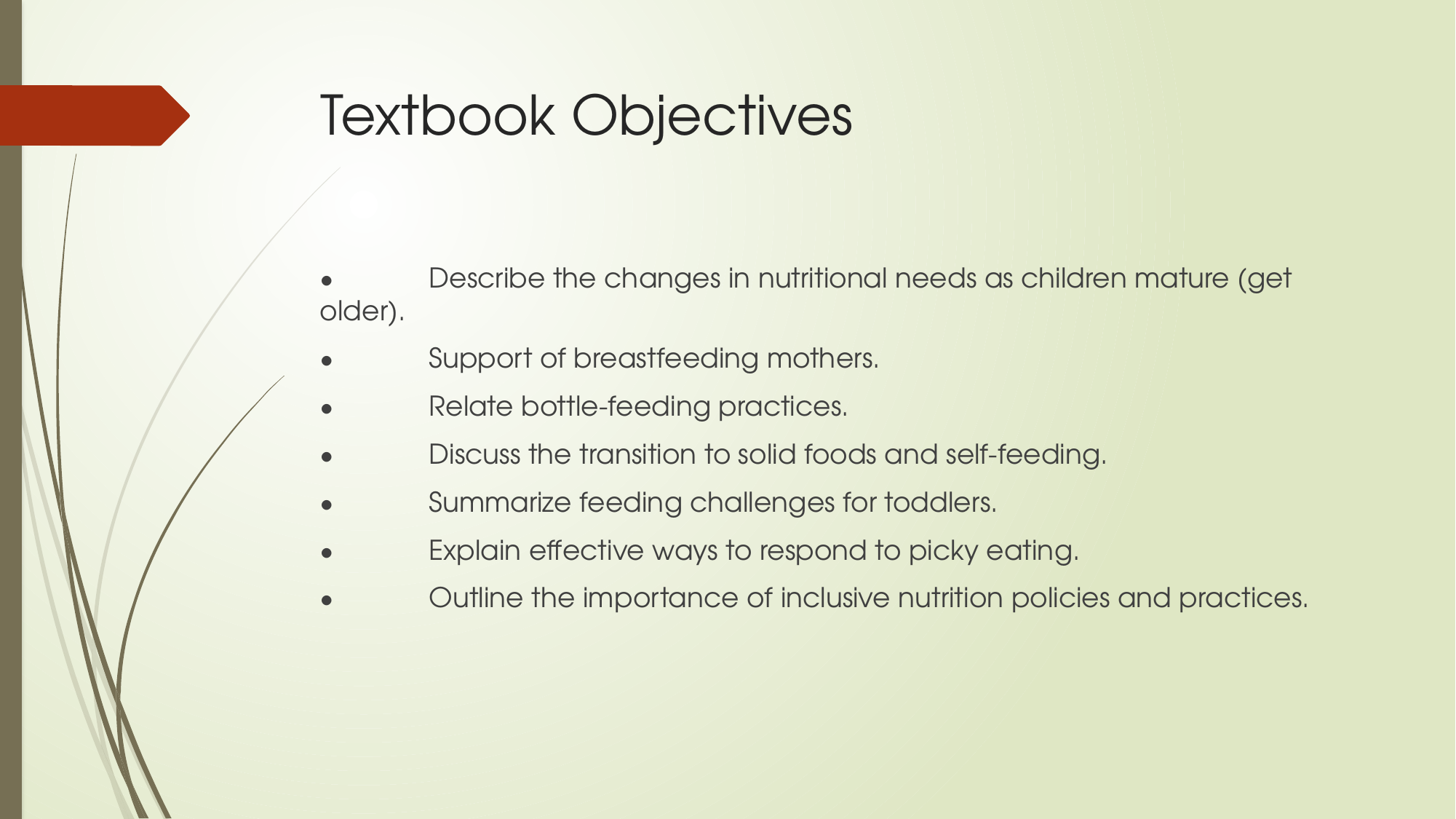

# Textbook Objectives
•	Describe the changes in nutritional needs as children mature (get older).
•	Support of breastfeeding mothers.
•	Relate bottle-feeding practices.
•	Discuss the transition to solid foods and self-feeding.
•	Summarize feeding challenges for toddlers.
•	Explain effective ways to respond to picky eating.
•	Outline the importance of inclusive nutrition policies and practices.